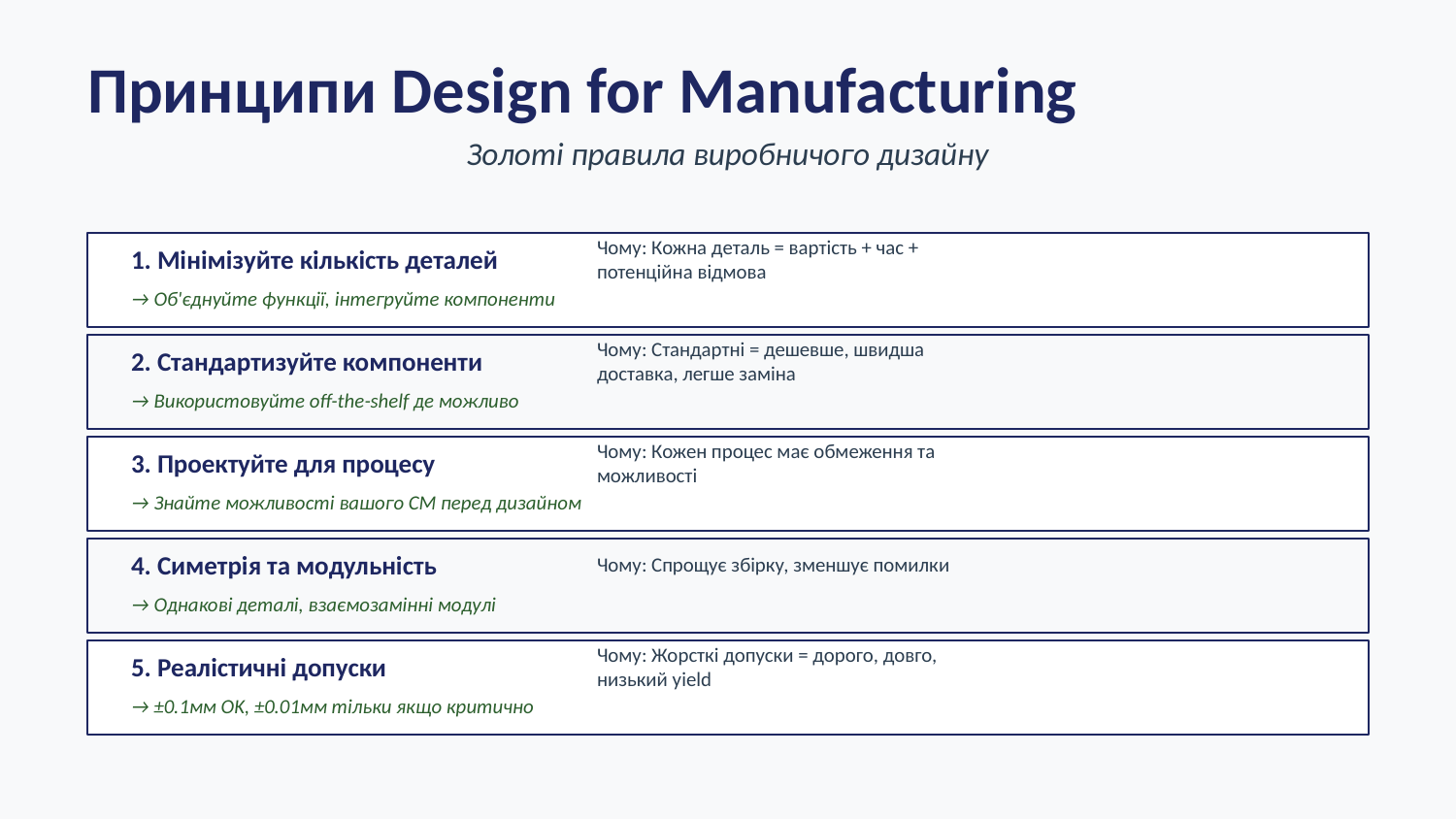

Принципи Design for Manufacturing
Золоті правила виробничого дизайну

1. Мінімізуйте кількість деталей
Чому: Кожна деталь = вартість + час + потенційна відмова
→ Об'єднуйте функції, інтегруйте компоненти

2. Стандартизуйте компоненти
Чому: Стандартні = дешевше, швидша доставка, легше заміна
→ Використовуйте off-the-shelf де можливо

3. Проектуйте для процесу
Чому: Кожен процес має обмеження та можливості
→ Знайте можливості вашого CM перед дизайном

4. Симетрія та модульність
Чому: Спрощує збірку, зменшує помилки
→ Однакові деталі, взаємозамінні модулі

5. Реалістичні допуски
Чому: Жорсткі допуски = дорого, довго, низький yield
→ ±0.1мм OK, ±0.01мм тільки якщо критично